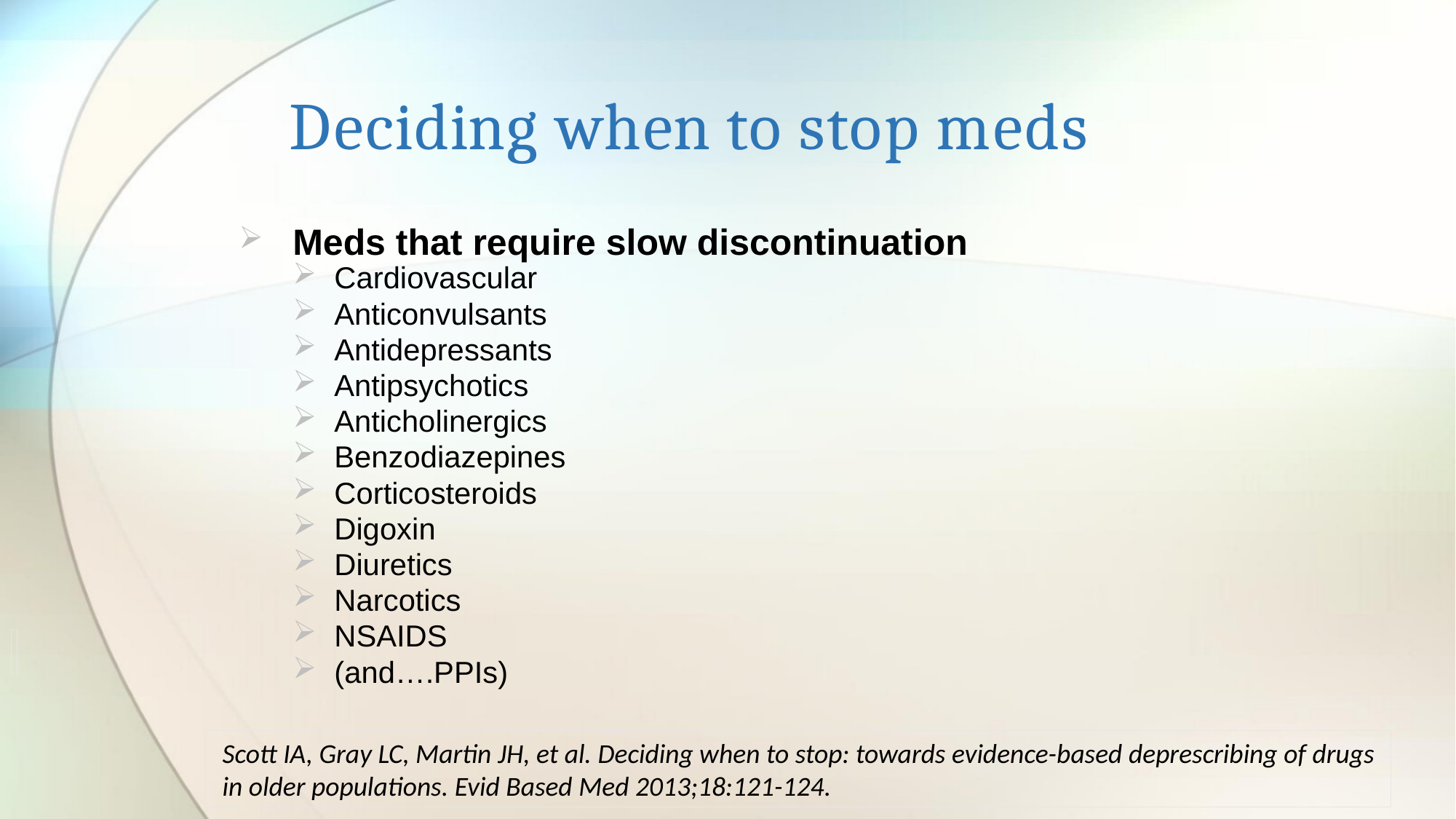

# Deciding when to stop meds
Meds that require slow discontinuation
Cardiovascular
Anticonvulsants
Antidepressants
Antipsychotics
Anticholinergics
Benzodiazepines
Corticosteroids
Digoxin
Diuretics
Narcotics
NSAIDS
(and….PPIs)

Scott IA, Gray LC, Martin JH, et al. Deciding when to stop: towards evidence-based deprescribing of drugs in older populations. Evid Based Med 2013;18:121-124.